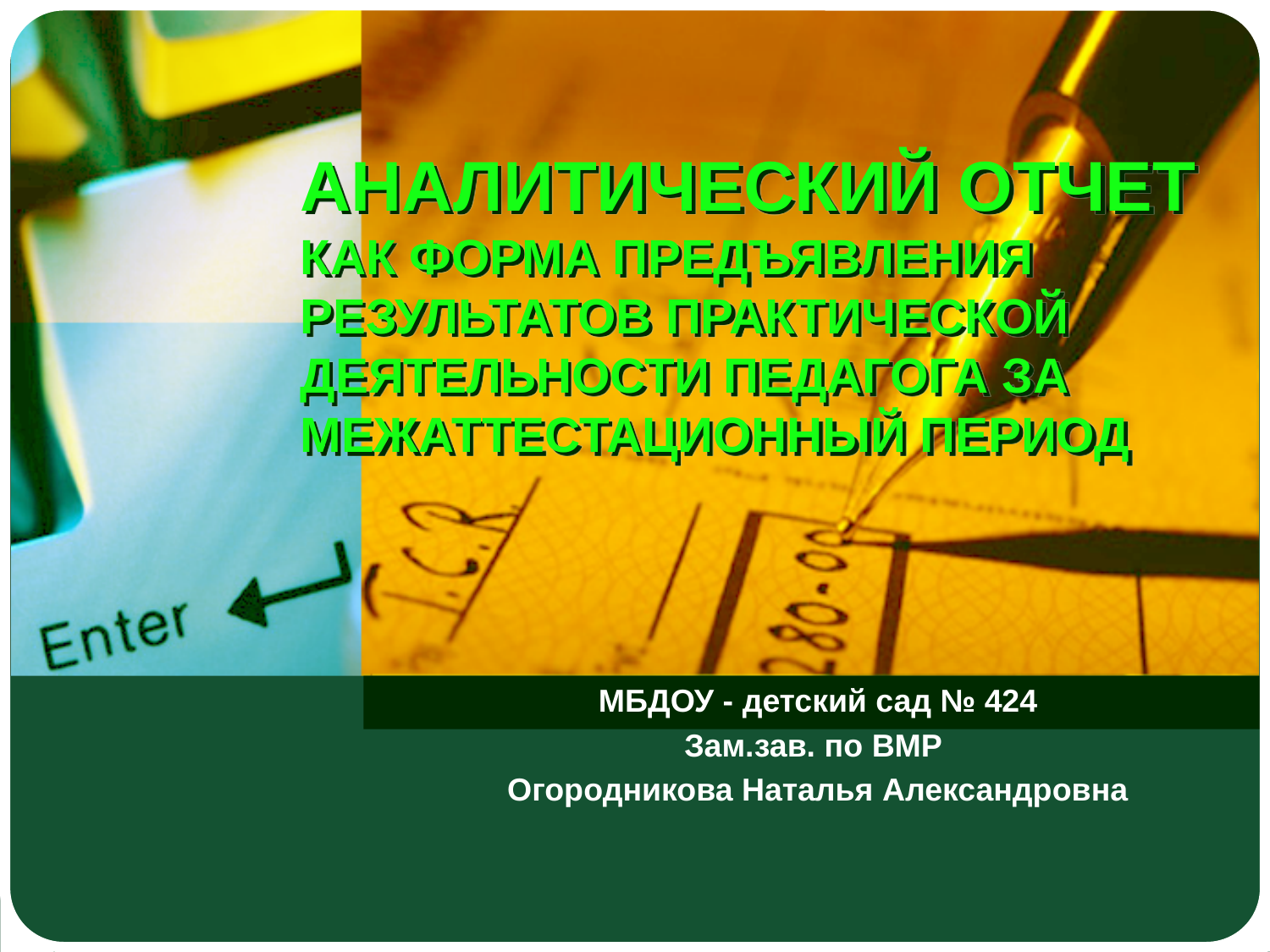

# АНАЛИТИЧЕСКИЙ ОТЧЕТ КАК ФОРМА ПРЕДЪЯВЛЕНИЯ РЕЗУЛЬТАТОВ ПРАКТИЧЕСКОЙ ДЕЯТЕЛЬНОСТИ ПЕДАГОГА ЗА МЕЖАТТЕСТАЦИОННЫЙ ПЕРИОД
МБДОУ - детский сад № 424
Зам.зав. по ВМР
Огородникова Наталья Александровна